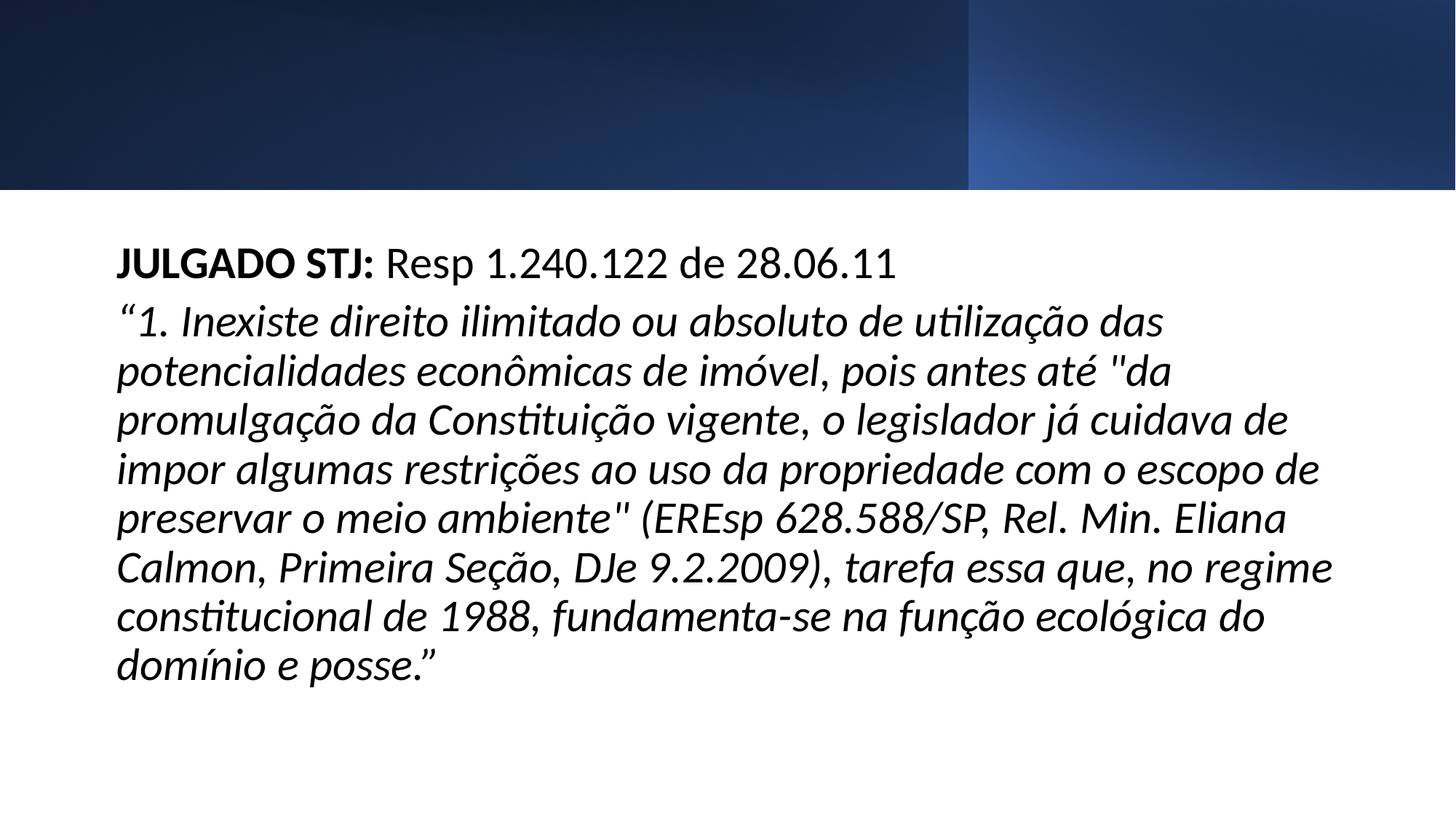

JULGADO STJ: Resp 1.240.122 de 28.06.11
“1. Inexiste direito ilimitado ou absoluto de utilização das potencialidades econômicas de imóvel, pois antes até "da promulgação da Constituição vigente, o legislador já cuidava de impor algumas restrições ao uso da propriedade com o escopo de preservar o meio ambiente" (EREsp 628.588/SP, Rel. Min. Eliana Calmon, Primeira Seção, DJe 9.2.2009), tarefa essa que, no regime constitucional de 1988, fundamenta-se na função ecológica do domínio e posse.”